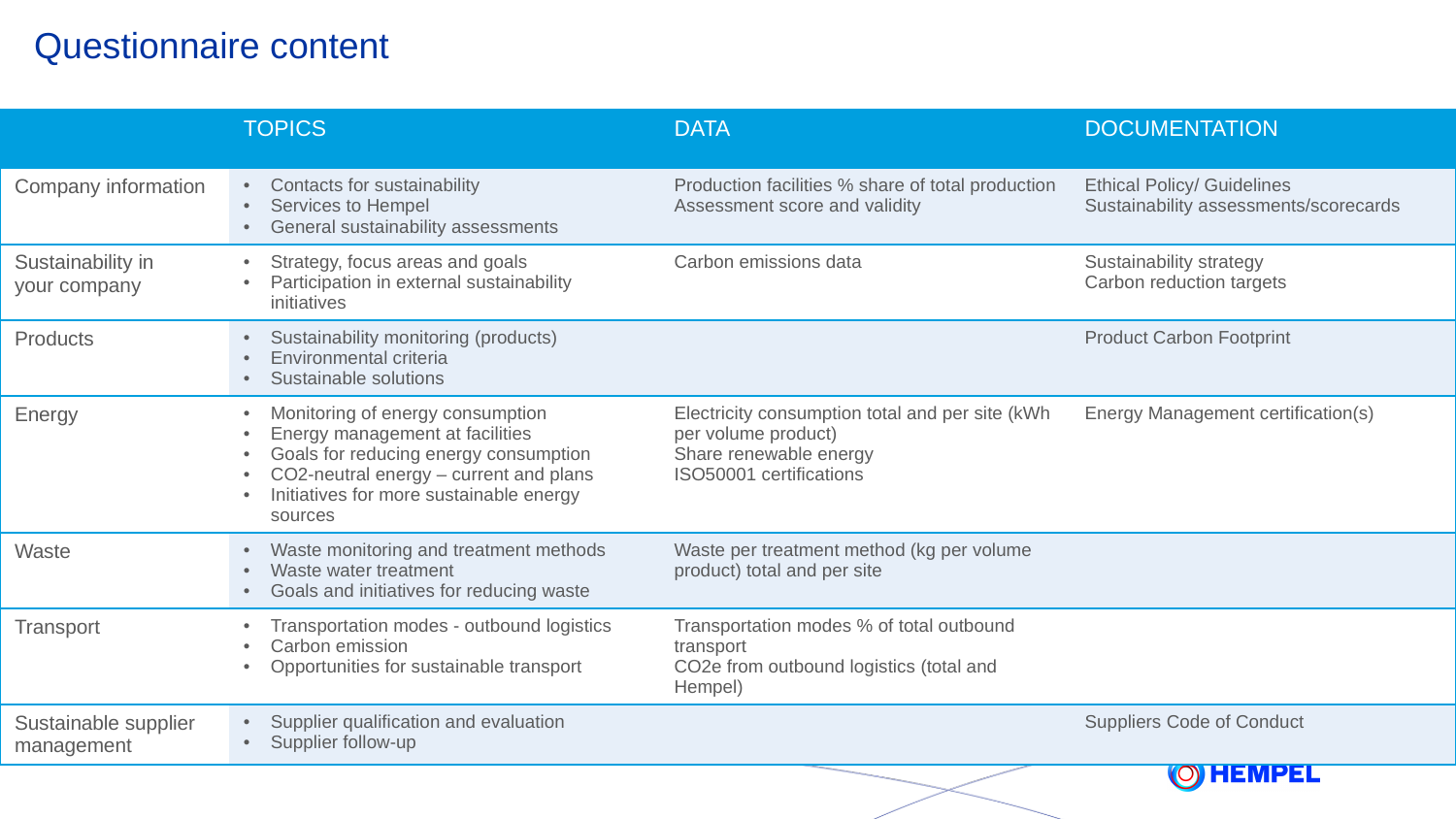

# Questionnaire content
|  | TOPICS | DATA | DOCUMENTATION |
| --- | --- | --- | --- |
| Company information | Contacts for sustainability Services to Hempel General sustainability assessments | Production facilities % share of total production Assessment score and validity | Ethical Policy/ Guidelines Sustainability assessments/scorecards |
| Sustainability in your company | Strategy, focus areas and goals Participation in external sustainability initiatives | Carbon emissions data | Sustainability strategy Carbon reduction targets |
| Products | Sustainability monitoring (products) Environmental criteria Sustainable solutions |  | Product Carbon Footprint |
| Energy | Monitoring of energy consumption Energy management at facilities Goals for reducing energy consumption CO2-neutral energy – current and plans Initiatives for more sustainable energy sources | Electricity consumption total and per site (kWh per volume product) Share renewable energy ISO50001 certifications | Energy Management certification(s) |
| Waste | Waste monitoring and treatment methods Waste water treatment Goals and initiatives for reducing waste | Waste per treatment method (kg per volume product) total and per site |  |
| Transport | Transportation modes - outbound logistics Carbon emission Opportunities for sustainable transport | Transportation modes % of total outbound transport CO2e from outbound logistics (total and Hempel) |  |
| Sustainable supplier management | Supplier qualification and evaluation Supplier follow-up |  | Suppliers Code of Conduct |
2023